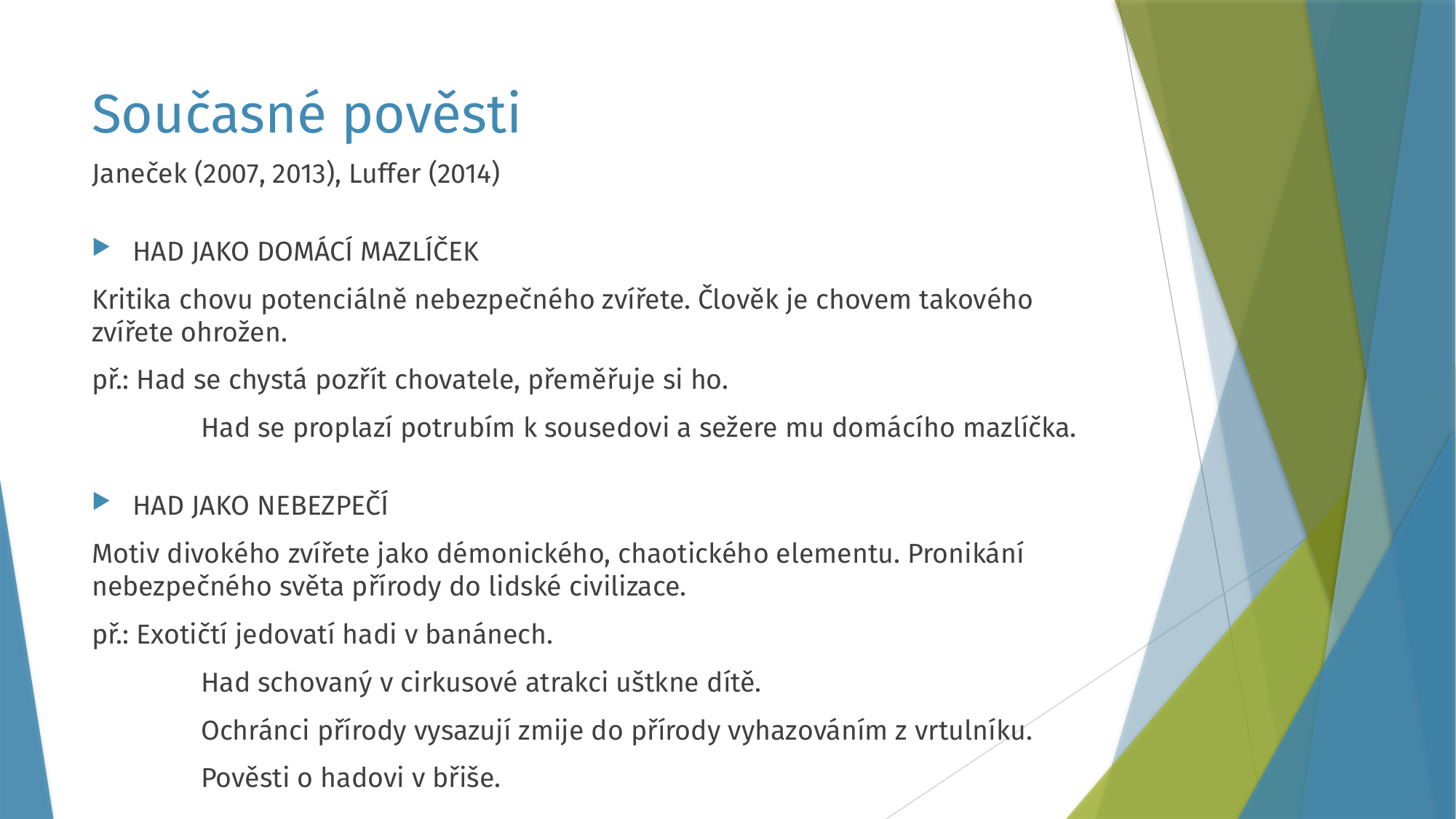

# Současné pověsti
Janeček (2007, 2013), Luffer (2014)

HAD JAKO DOMÁCÍ MAZLÍČEK
Kritika chovu potenciálně nebezpečného zvířete. Člověk je chovem takového zvířete ohrožen.
př.: Had se chystá pozřít chovatele, přeměřuje si ho.
	Had se proplazí potrubím k sousedovi a sežere mu domácího mazlíčka.

HAD JAKO NEBEZPEČÍ
Motiv divokého zvířete jako démonického, chaotického elementu. Pronikání nebezpečného světa přírody do lidské civilizace.
př.: Exotičtí jedovatí hadi v banánech.
	Had schovaný v cirkusové atrakci uštkne dítě.
	Ochránci přírody vysazují zmije do přírody vyhazováním z vrtulníku.
	Pověsti o hadovi v břiše.